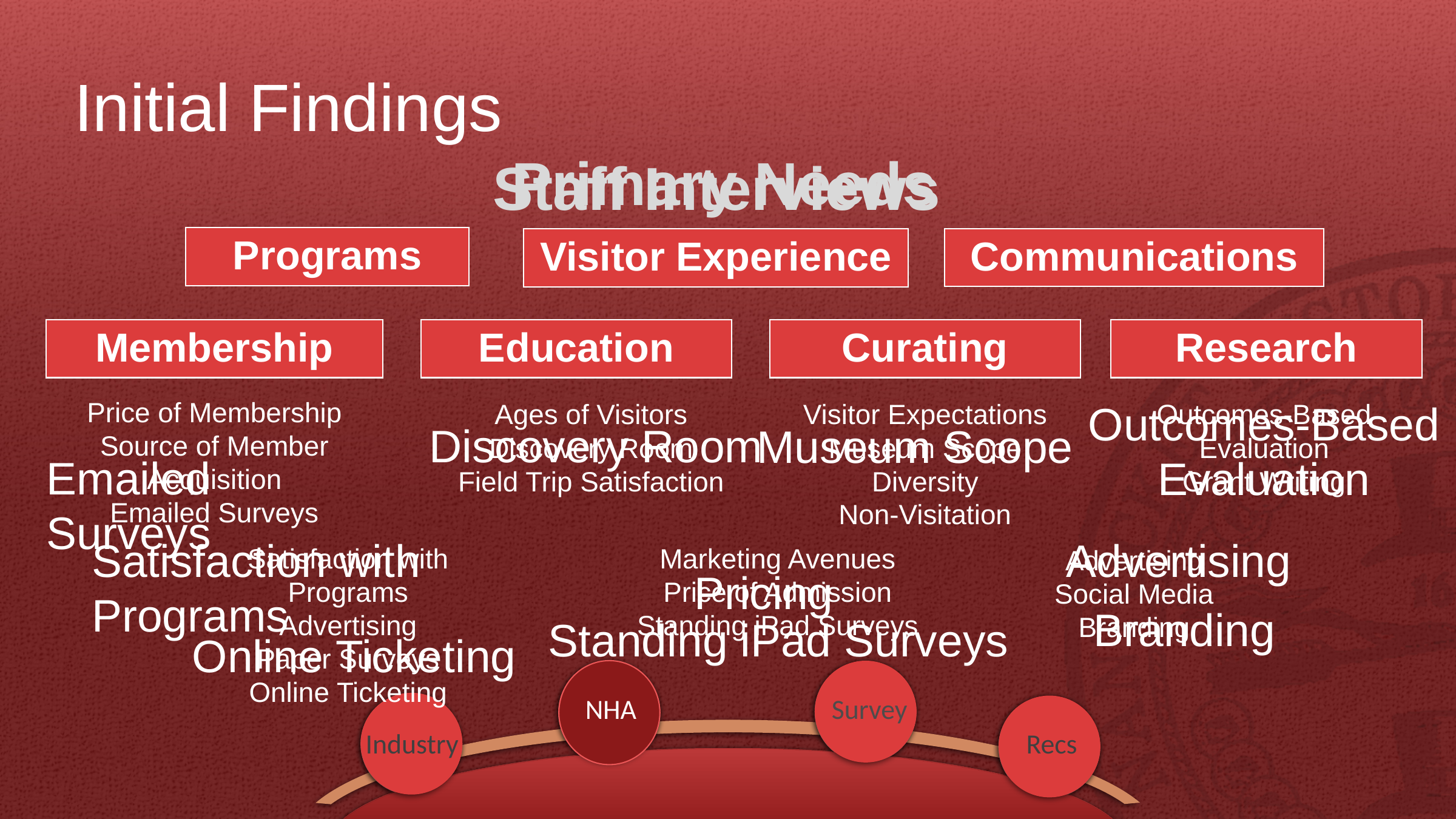

# Initial Findings
Primary Needs
Staff Interviews
Programs
Communications
Visitor Experience
Membership
Education
Curating
Research
Price of Membership
Source of Member Acquisition
Emailed Surveys
Ages of Visitors
Discovery Room
Field Trip Satisfaction
Visitor Expectations
Museum Scope
Diversity
Non-Visitation
Outcomes-Based Evaluation
Grant Writing
Outcomes-Based Evaluation
Discovery Room
Museum Scope
Emailed Surveys
Satisfaction with Programs
Advertising
Satisfaction with Programs
Advertising
Paper Surveys
Online Ticketing
Marketing Avenues
Price of Admission
Standing iPad Surveys
Advertising
Social Media
Branding
Pricing
Branding
Standing iPad Surveys

Online Ticketing

NHA
Survey

Industry
Recs

pricing